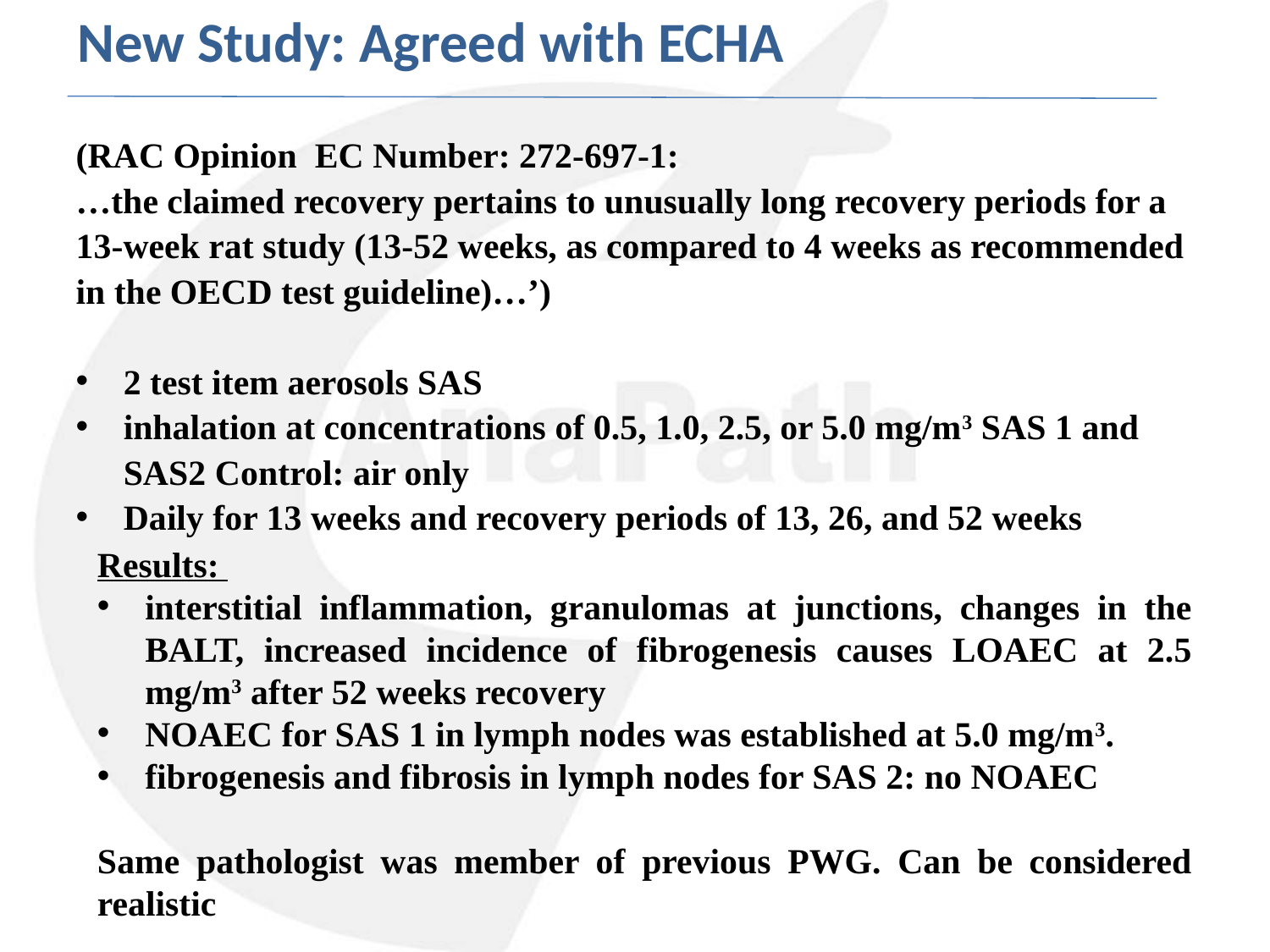

New Study: Agreed with ECHA
(RAC Opinion  EC Number: 272-697-1:
…the claimed recovery pertains to unusually long recovery periods for a 13-week rat study (13-52 weeks, as compared to 4 weeks as recommended in the OECD test guideline)…’)

2 test item aerosols SAS
inhalation at concentrations of 0.5, 1.0, 2.5, or 5.0 mg/m3 SAS 1 and SAS2 Control: air only
Daily for 13 weeks and recovery periods of 13, 26, and 52 weeks
Results:
interstitial inflammation, granulomas at junctions, changes in the BALT, increased incidence of fibrogenesis causes LOAEC at 2.5 mg/m3 after 52 weeks recovery
NOAEC for SAS 1 in lymph nodes was established at 5.0 mg/m3.
fibrogenesis and fibrosis in lymph nodes for SAS 2: no NOAEC

Same pathologist was member of previous PWG. Can be considered realistic